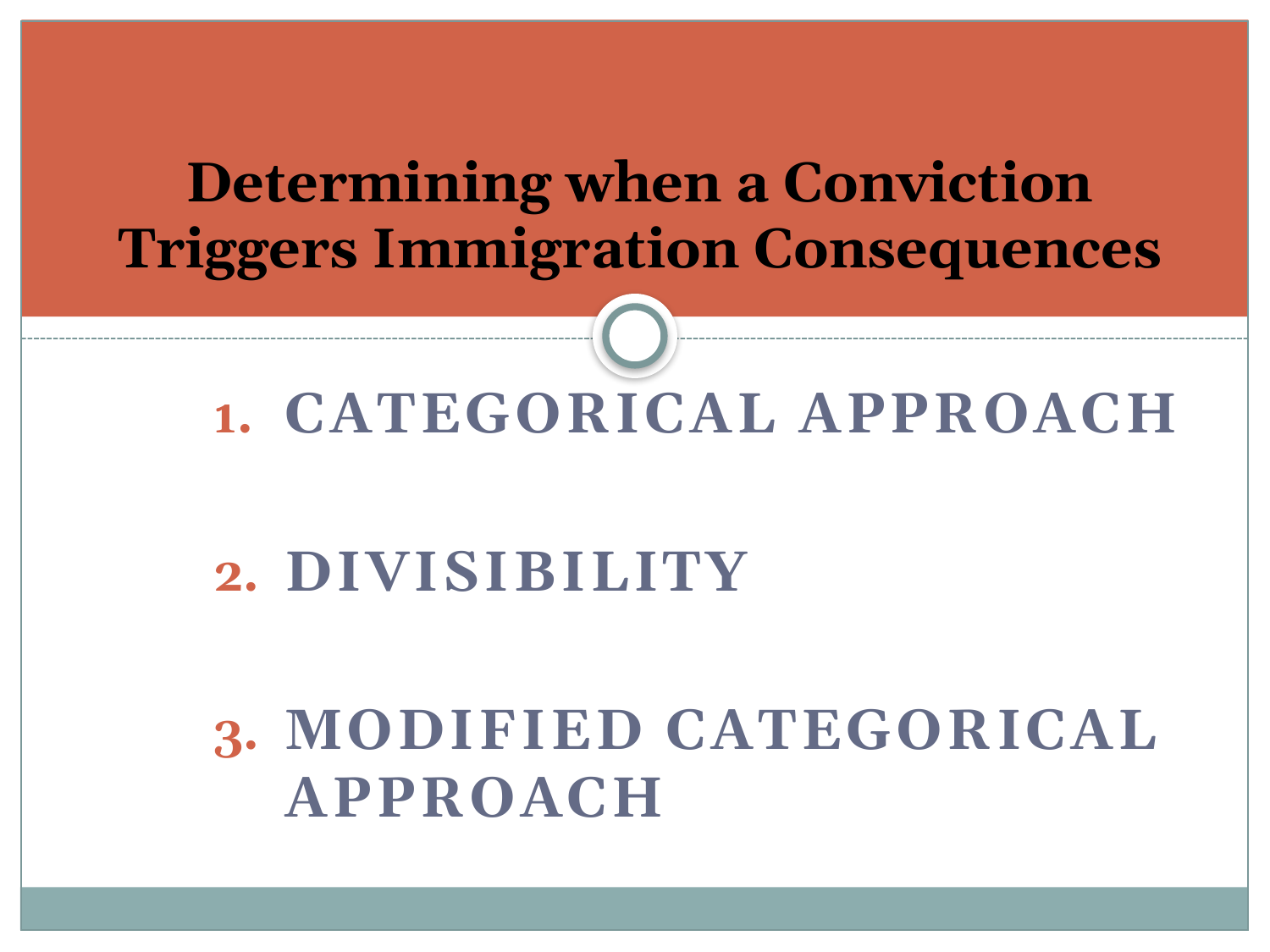

# Determining when a Conviction Triggers Immigration Consequences
Categorical Approach

Divisibility

Modified Categorical Approach